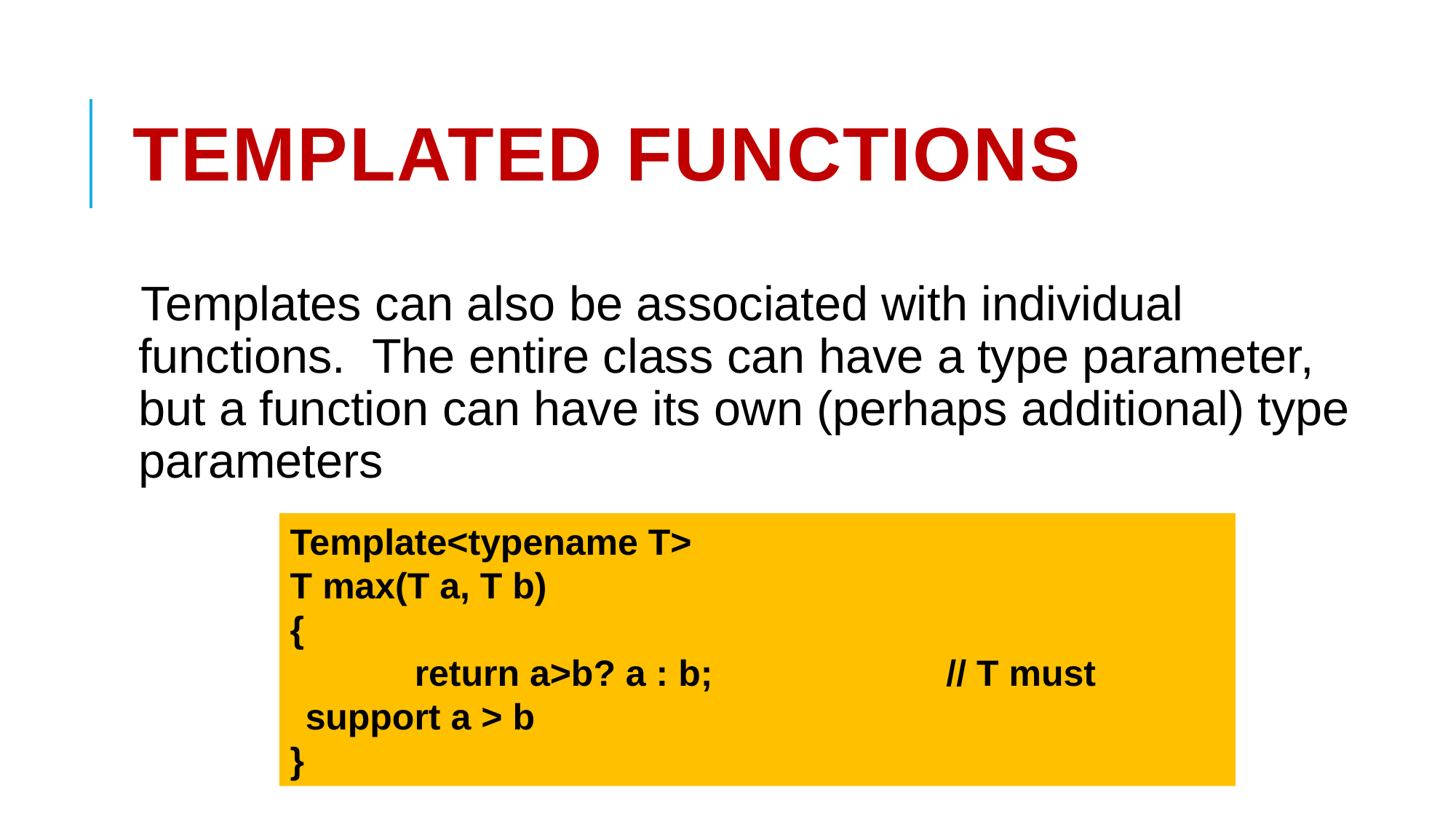

# Templated functions
Templates can also be associated with individual functions.  The entire class can have a type parameter, but a function can have its own (perhaps additional) type parameters

Template<typename T>
T max(T a, T b)
{
 	return a>b? a : b;                       // T must support a > b
}